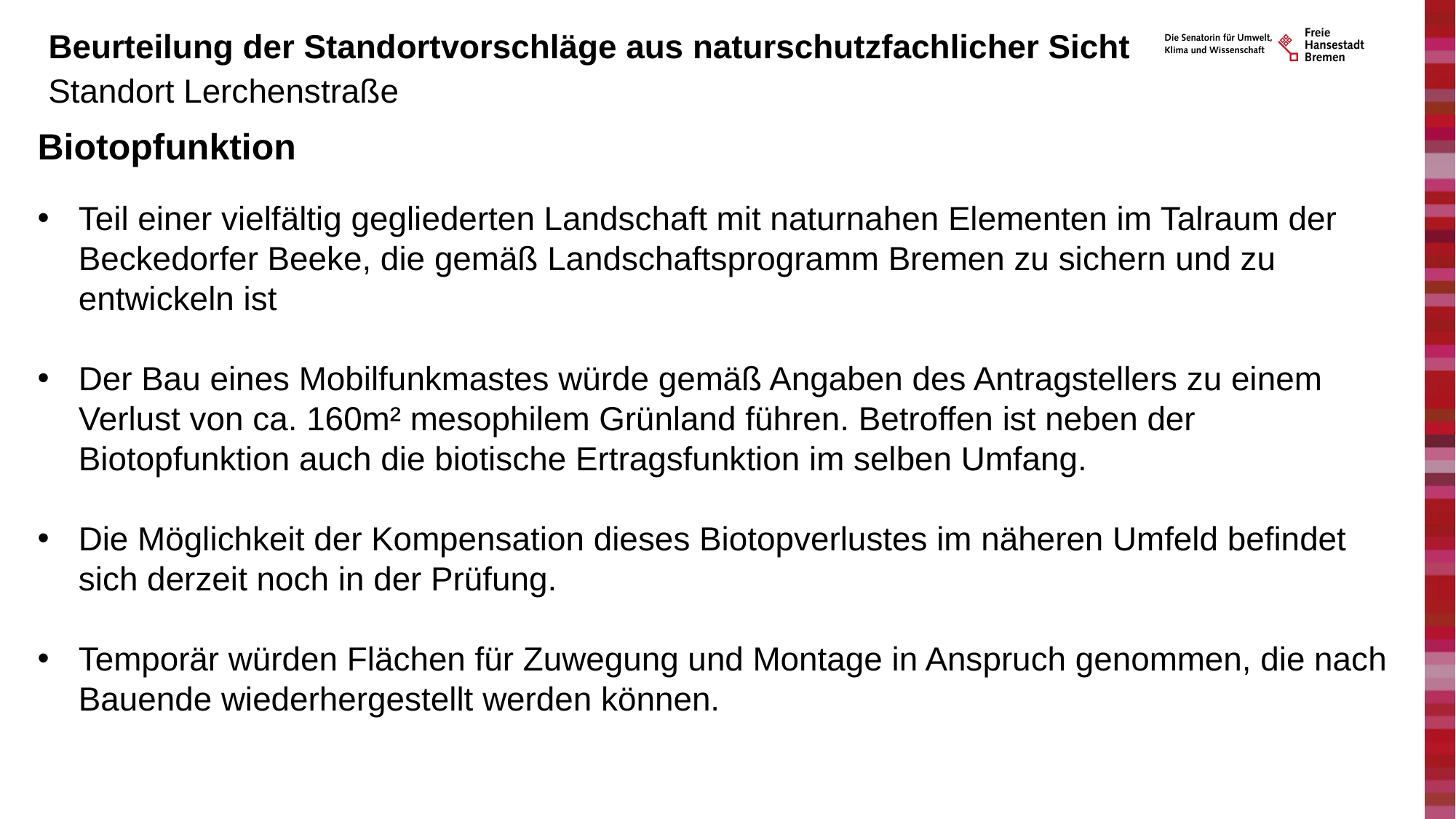

# Beurteilung der Standortvorschläge aus naturschutzfachlicher Sicht
Standort Lerchenstraße

Biotopfunktion

Teil einer vielfältig gegliederten Landschaft mit naturnahen Elementen im Talraum der Beckedorfer Beeke, die gemäß Landschaftsprogramm Bremen zu sichern und zu entwickeln ist

Der Bau eines Mobilfunkmastes würde gemäß Angaben des Antragstellers zu einem Verlust von ca. 160m² mesophilem Grünland führen. Betroffen ist neben der Biotopfunktion auch die biotische Ertragsfunktion im selben Umfang.

Die Möglichkeit der Kompensation dieses Biotopverlustes im näheren Umfeld befindet sich derzeit noch in der Prüfung.

Temporär würden Flächen für Zuwegung und Montage in Anspruch genommen, die nach Bauende wiederhergestellt werden können.